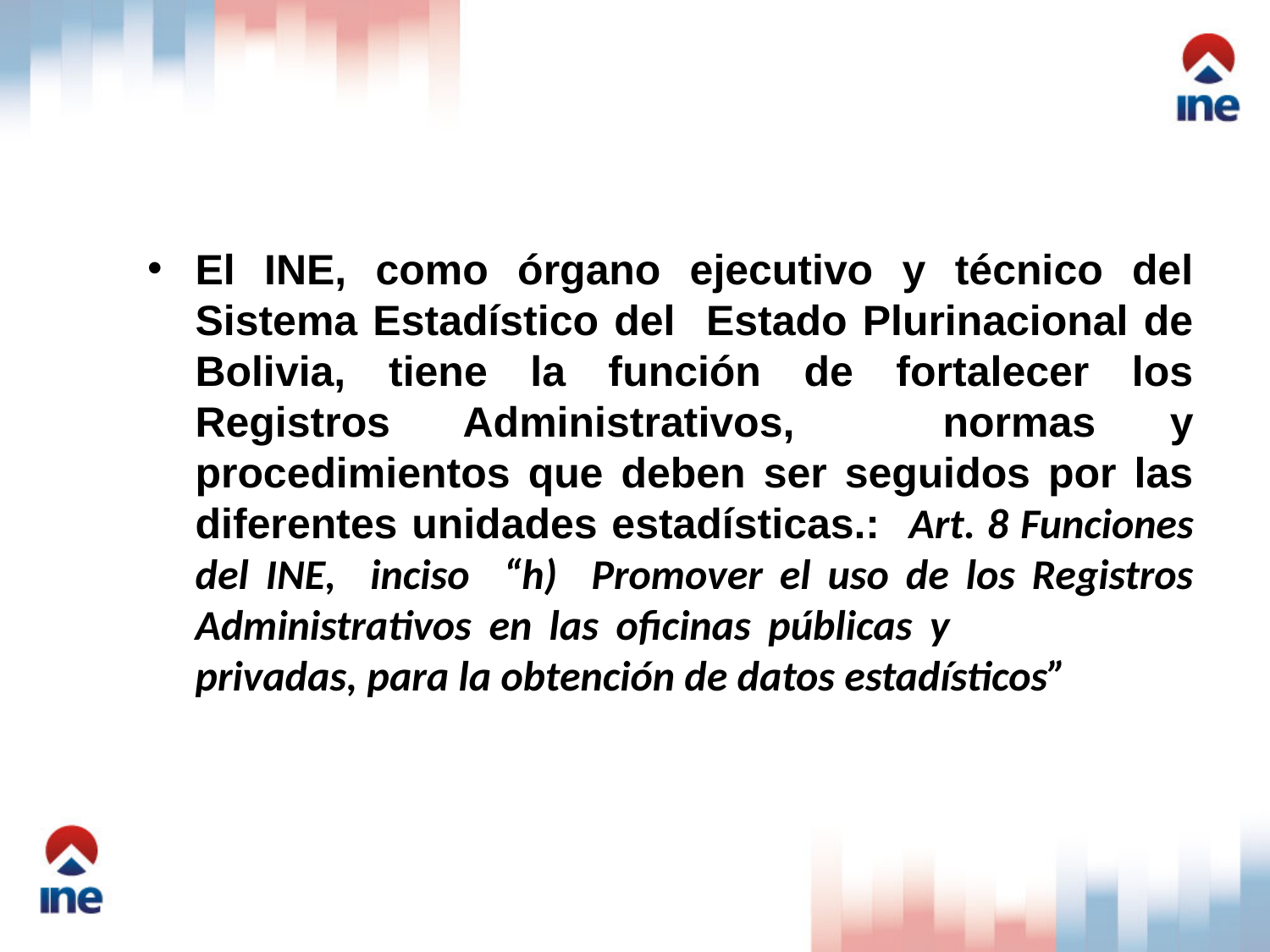

El INE, como órgano ejecutivo y técnico del Sistema Estadístico del  Estado Plurinacional de Bolivia, tiene la función de fortalecer los Registros Administrativos,  normas y procedimientos que deben ser seguidos por las diferentes unidades estadísticas.:  Art. 8 Funciones del INE,  inciso  “h)  Promover el uso de los Registros Administrativos en las oficinas públicas y               privadas, para la obtención de datos estadísticos”